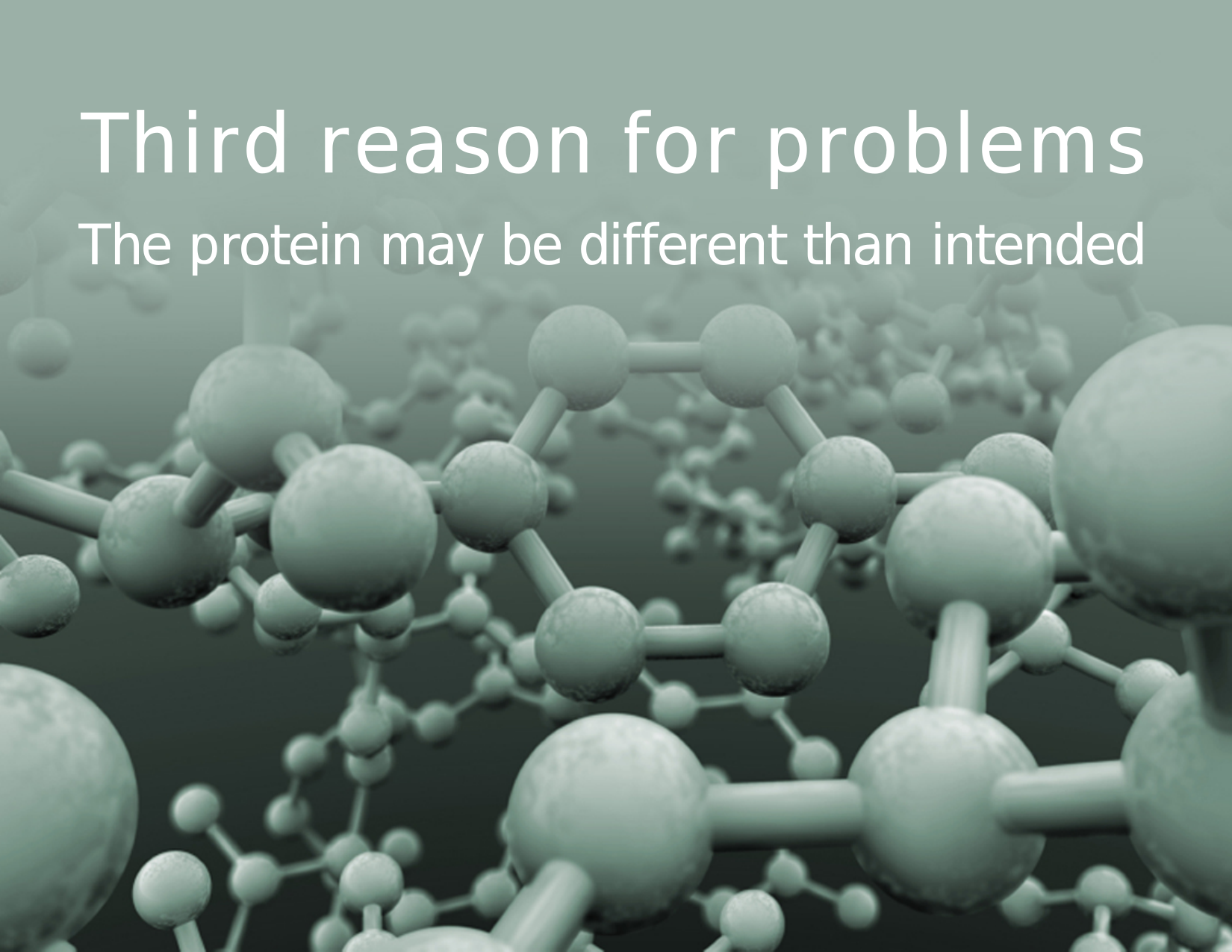

Third reason for problems
   The protein may be different than intended